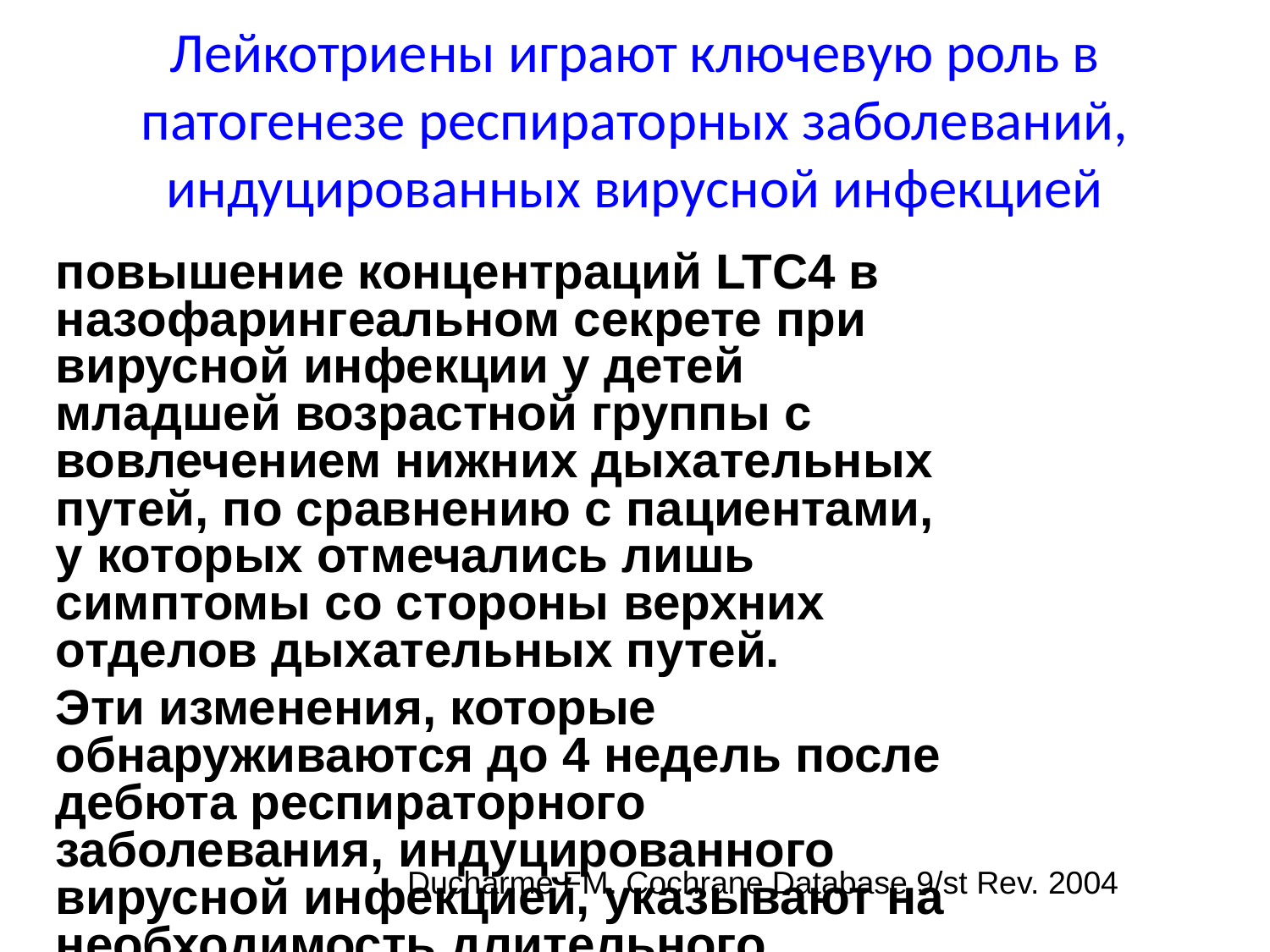

Лейкотриены играют ключевую роль в патогенезе респираторных заболеваний, индуцированных вирусной инфекцией
повышение концентраций LTС4 в назофарингеальном секрете при вирусной инфекции у детей младшей возрастной группы с вовлечением нижних дыхательных путей, по сравнению с пациентами, у которых отмечались лишь симптомы со стороны верхних отделов дыхательных путей.
Эти изменения, которые обнаруживаются до 4 недель после дебюта респираторного заболевания, индуцированного вирусной инфекцией, указывают на необходимость длительного лечения.
Ducharme FM. Cochrane Database 9/st Rev. 2004